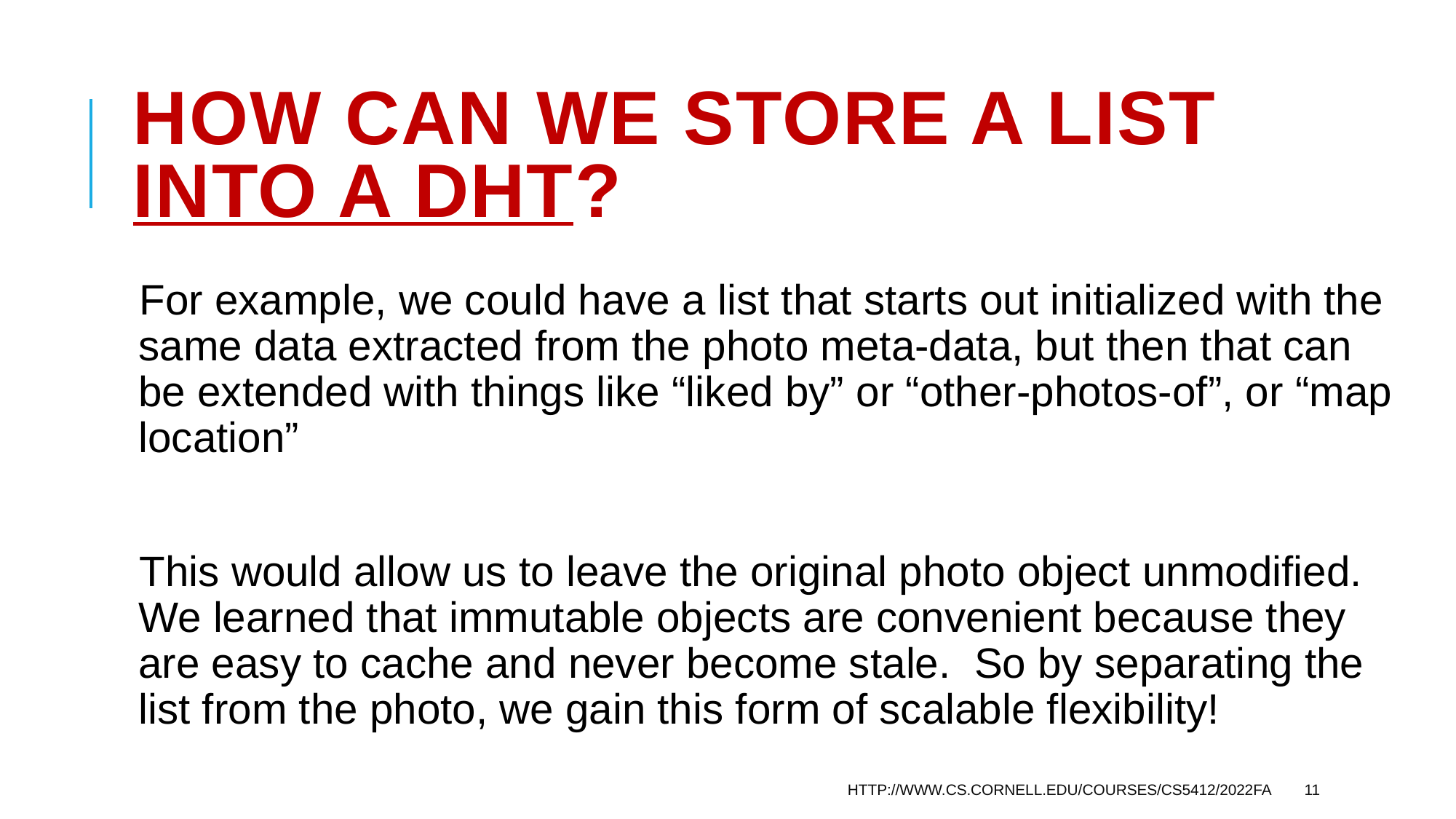

# How can we store a list into a DHT?
For example, we could have a list that starts out initialized with the same data extracted from the photo meta-data, but then that can be extended with things like “liked by” or “other-photos-of”, or “map location”

This would allow us to leave the original photo object unmodified.  We learned that immutable objects are convenient because they are easy to cache and never become stale.  So by separating the list from the photo, we gain this form of scalable flexibility!
http://www.cs.cornell.edu/courses/cs5412/2022fa
11